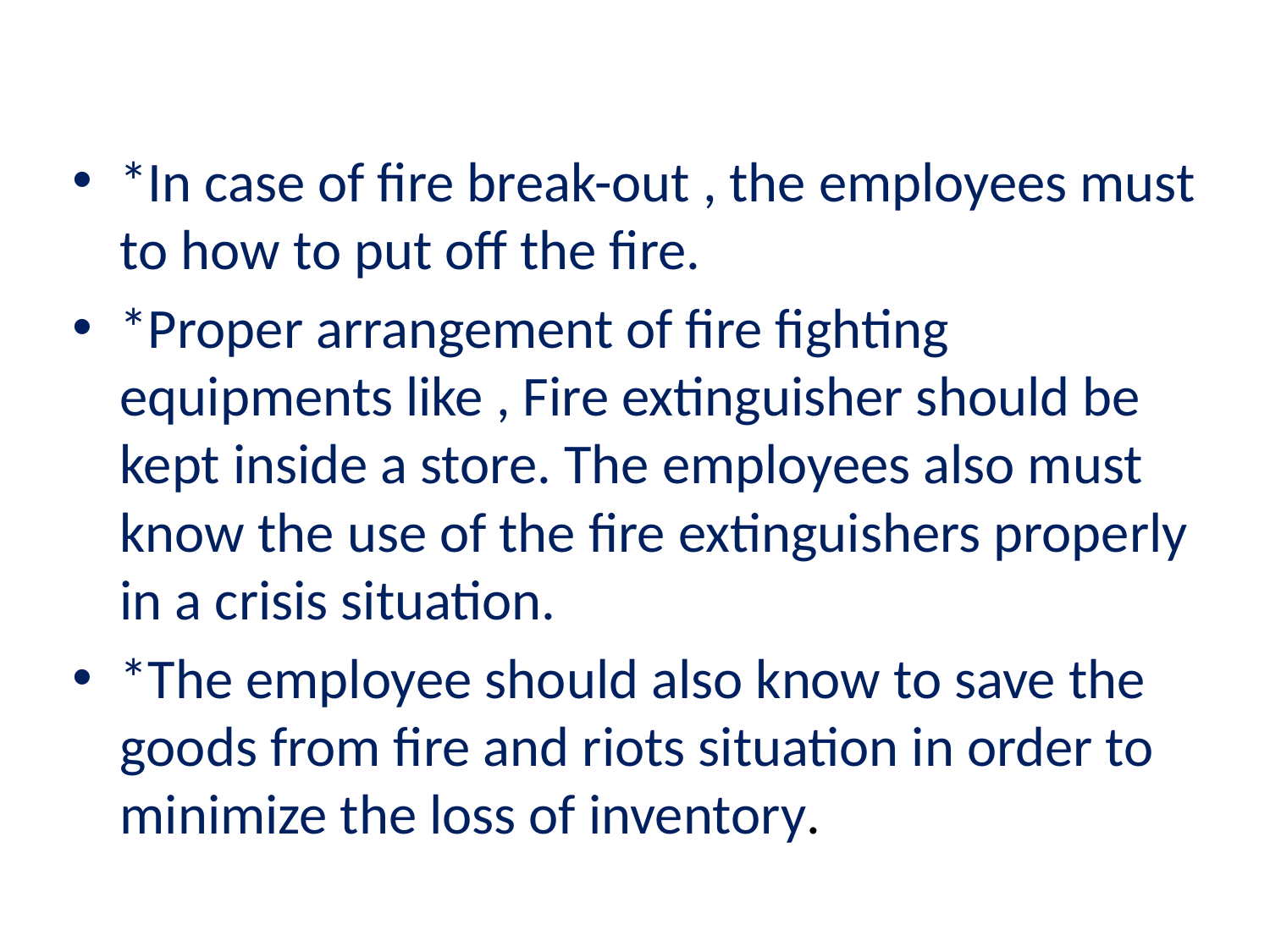

*In case of fire break-out , the employees must to how to put off the fire.
*Proper arrangement of fire fighting equipments like , Fire extinguisher should be kept inside a store. The employees also must know the use of the fire extinguishers properly in a crisis situation.
*The employee should also know to save the goods from fire and riots situation in order to minimize the loss of inventory.